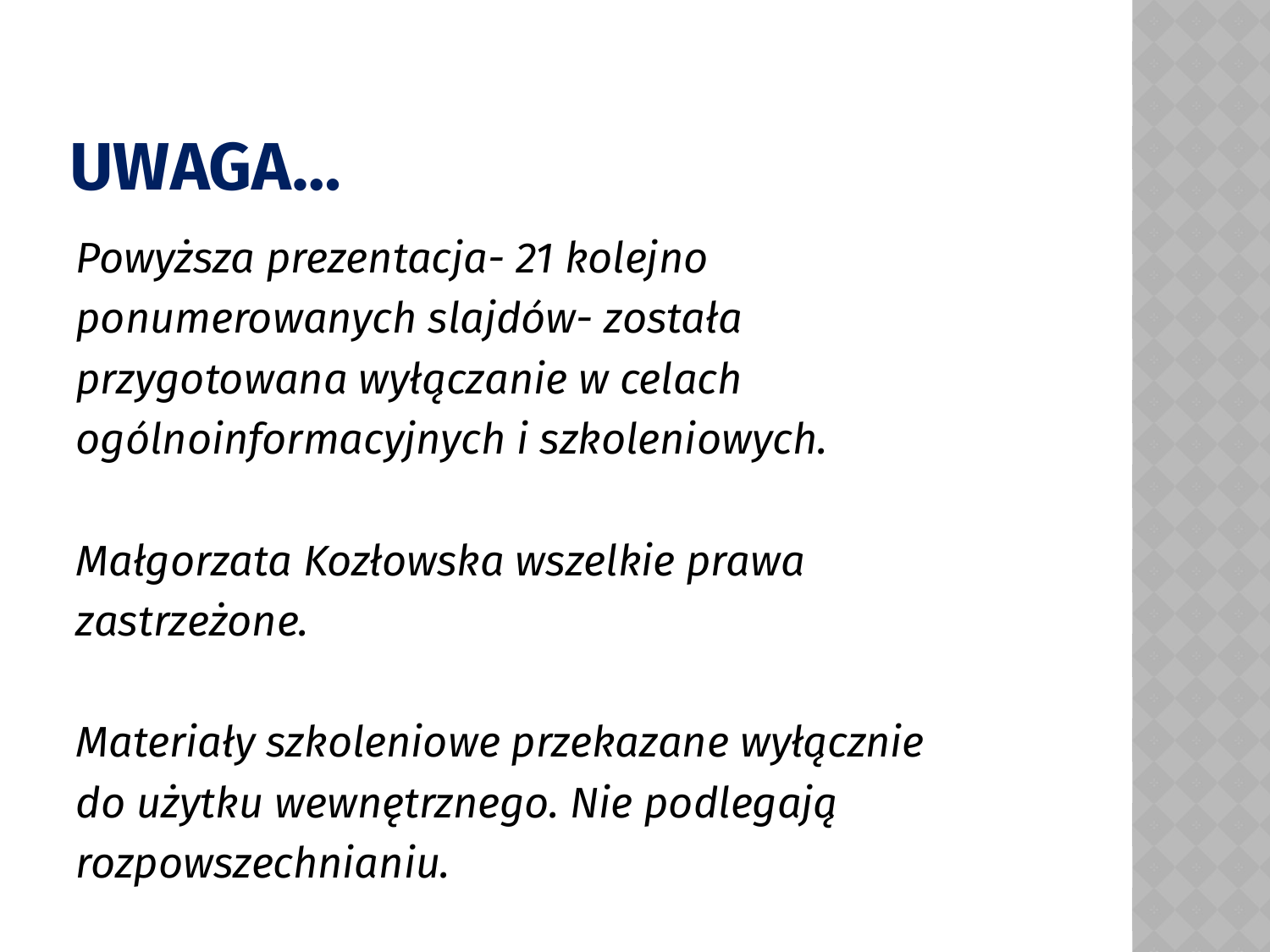

# UWAGA…
Powyższa prezentacja- 21 kolejno
ponumerowanych slajdów- została
przygotowana wyłączanie w celach
ogólnoinformacyjnych i szkoleniowych.

Małgorzata Kozłowska wszelkie prawa
zastrzeżone.

Materiały szkoleniowe przekazane wyłącznie
do użytku wewnętrznego. Nie podlegają
rozpowszechnianiu.